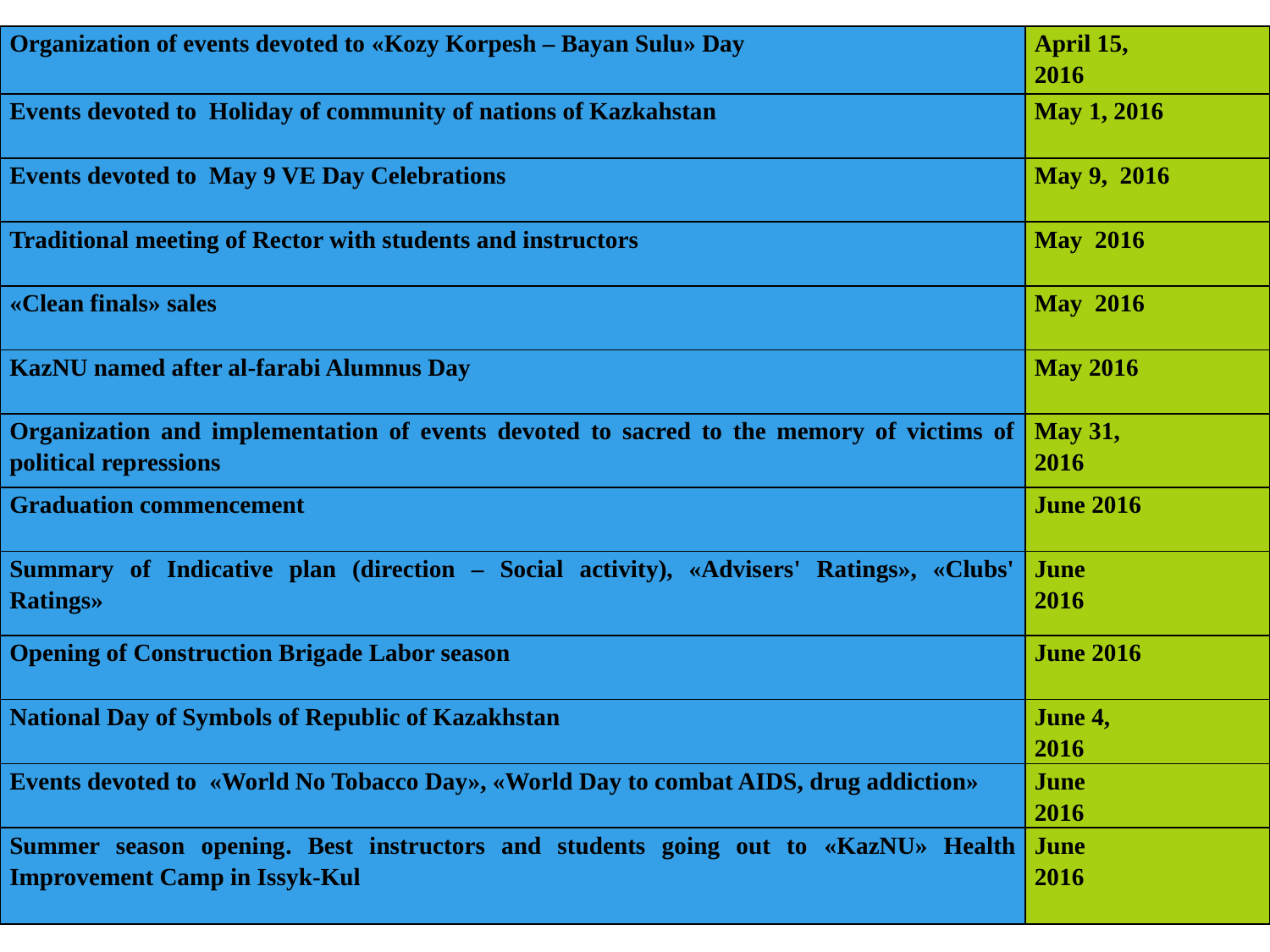

| Organization of events devoted to «Kozy Korpesh – Bayan Sulu» Day | April 15, 2016 |
| --- | --- |
| Events devoted to Holiday of community of nations of Kazkahstan | May 1, 2016 |
| Events devoted to May 9 VE Day Celebrations | May 9, 2016 |
| Traditional meeting of Rector with students and instructors | May 2016 |
| «Clean finals» sales | May 2016 |
| KazNU named after al-farabi Alumnus Day | May 2016 |
| Organization and implementation of events devoted to sacred to the memory of victims of political repressions | May 31, 2016 |
| Graduation commencement | June 2016 |
| Summary of Indicative plan (direction – Social activity), «Advisers' Ratings», «Clubs' Ratings» | June 2016 |
| Opening of Construction Brigade Labor season | June 2016 |
| National Day of Symbols of Republic of Kazakhstan | June 4, 2016 |
| Events devoted to «World No Tobacco Day», «World Day to combat AIDS, drug addiction» | June 2016 |
| Summer season opening. Best instructors and students going out to «KazNU» Health Improvement Camp in Issyk-Kul | June 2016 |